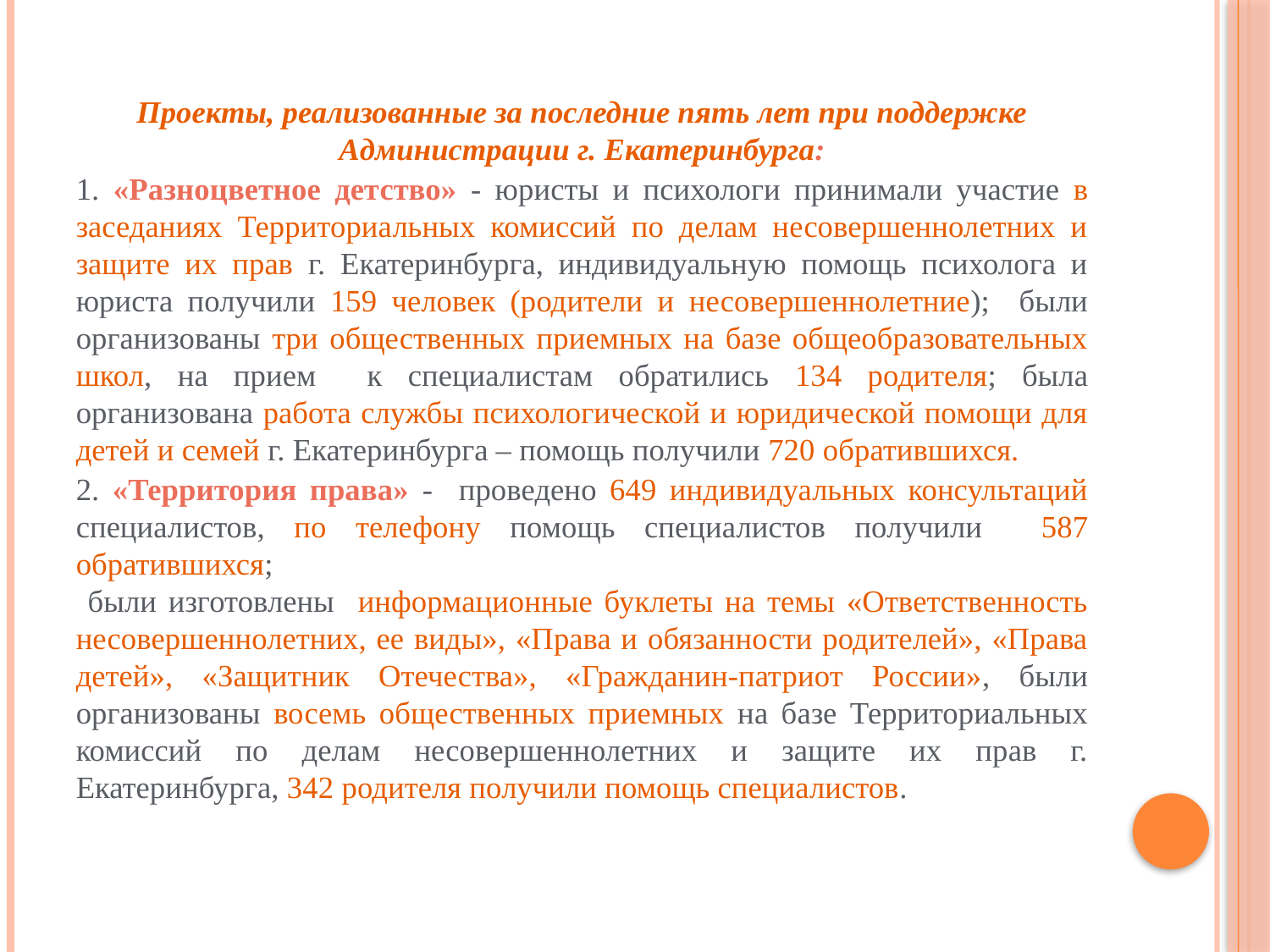

Проекты, реализованные за последние пять лет при поддержке Администрации г. Екатеринбурга:
1. «Разноцветное детство» - юристы и психологи принимали участие в заседаниях Территориальных комиссий по делам несовершеннолетних и защите их прав г. Екатеринбурга, индивидуальную помощь психолога и юриста получили 159 человек (родители и несовершеннолетние);  были организованы три общественных приемных на базе общеобразовательных школ, на прием  к специалистам обратились 134 родителя; была организована работа службы психологической и юридической помощи для детей и семей г. Екатеринбурга – помощь получили 720 обратившихся.
2. «Территория права» -  проведено 649 индивидуальных консультаций специалистов, по телефону помощь специалистов получили  587 обратившихся;
 были изготовлены  информационные буклеты на темы «Ответственность несовершеннолетних, ее виды», «Права и обязанности родителей», «Права детей», «Защитник Отечества», «Гражданин-патриот России», были организованы восемь общественных приемных на базе Территориальных комиссий по делам несовершеннолетних и защите их прав г. Екатеринбурга, 342 родителя получили помощь специалистов.